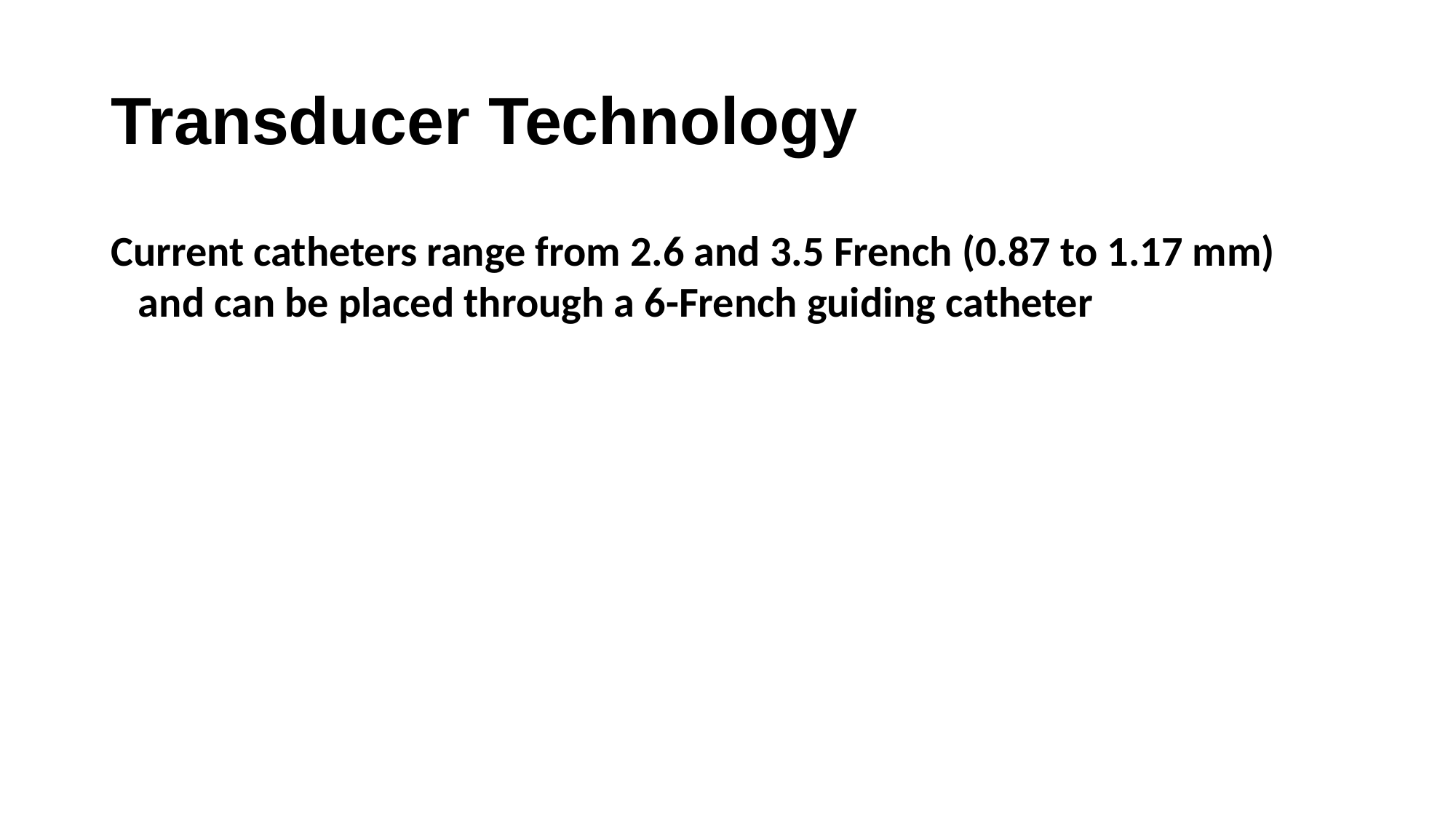

# Transducer Technology
Current catheters range from 2.6 and 3.5 French (0.87 to 1.17 mm) and can be placed through a 6-French guiding catheter